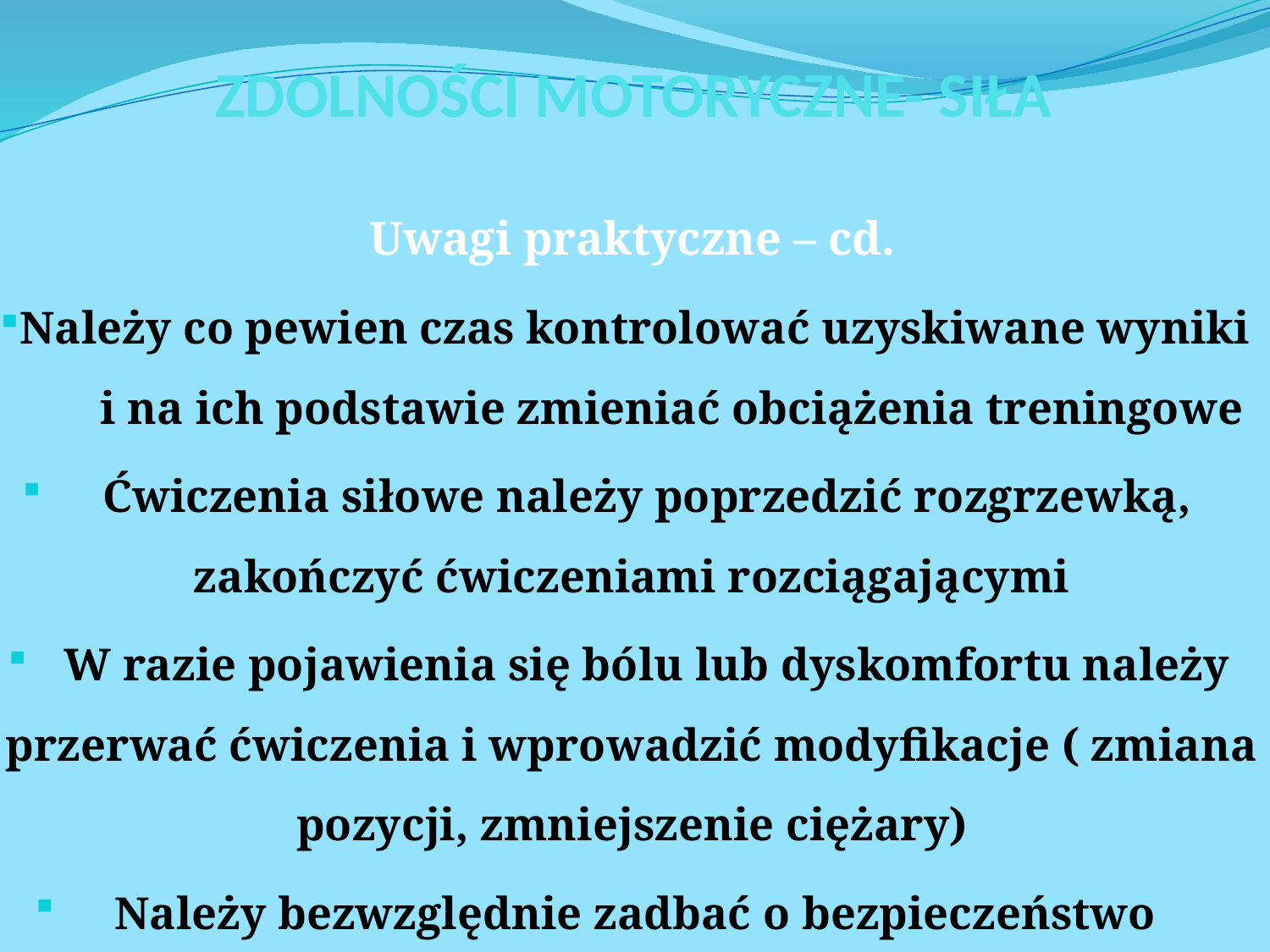

# ZDOLNOŚCI MOTORYCZNE- SIŁA
Uwagi praktyczne – cd.
 Należy co pewien czas kontrolować uzyskiwane wyniki         i na ich podstawie zmieniać obciążenia treningowe
  Ćwiczenia siłowe należy poprzedzić rozgrzewką, zakończyć ćwiczeniami rozciągającymi
  W razie pojawienia się bólu lub dyskomfortu należy przerwać ćwiczenia i wprowadzić modyfikacje ( zmiana pozycji, zmniejszenie ciężary)
Należy bezwzględnie zadbać o bezpieczeństwo